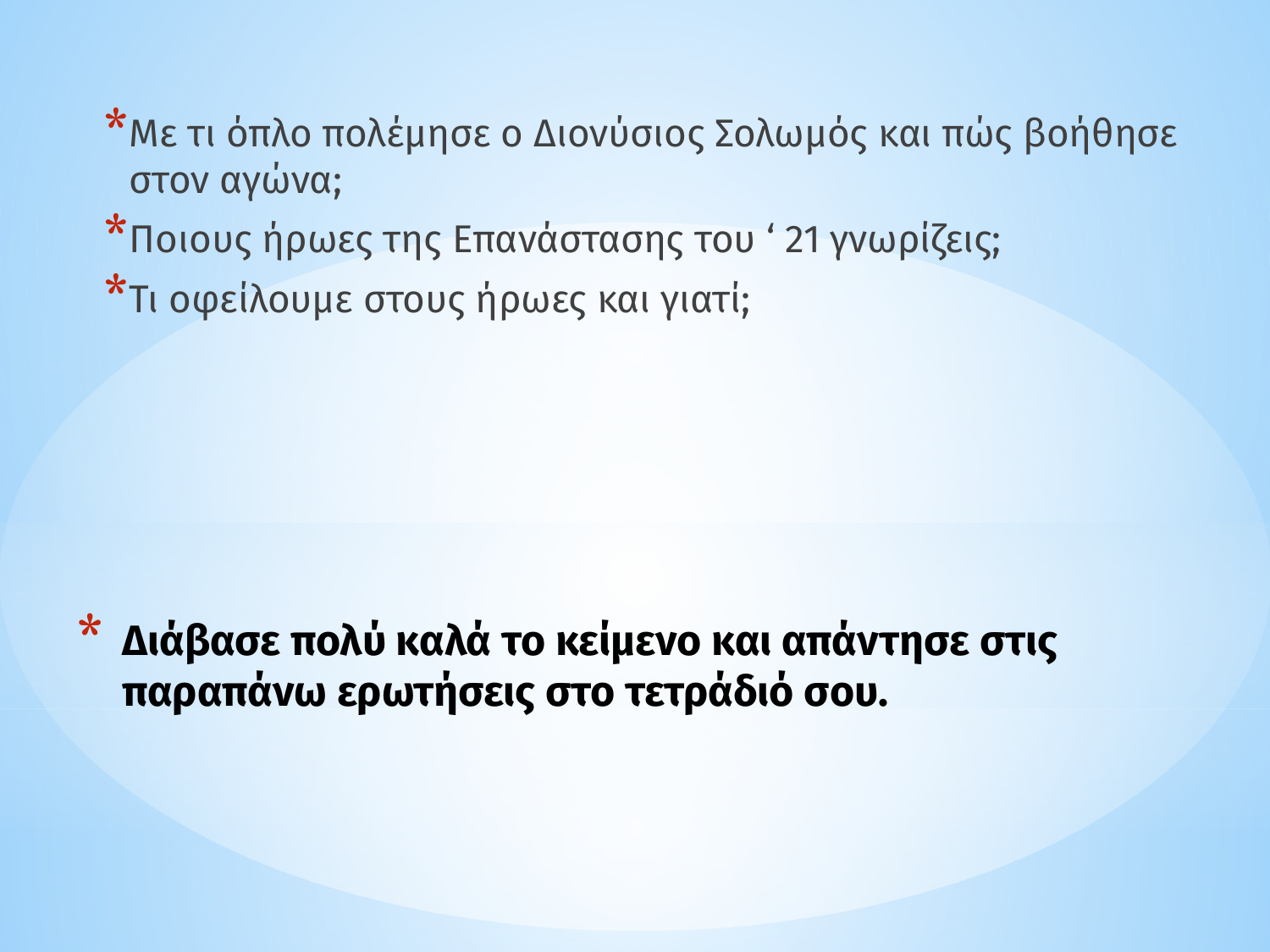

Με τι όπλο πολέμησε ο Διονύσιος Σολωμός και πώς βοήθησε στον αγώνα;
Ποιους ήρωες της Επανάστασης του ‘ 21 γνωρίζεις;
Τι οφείλουμε στους ήρωες και γιατί;

# Διάβασε πολύ καλά το κείμενο και απάντησε στις παραπάνω ερωτήσεις στο τετράδιό σου.